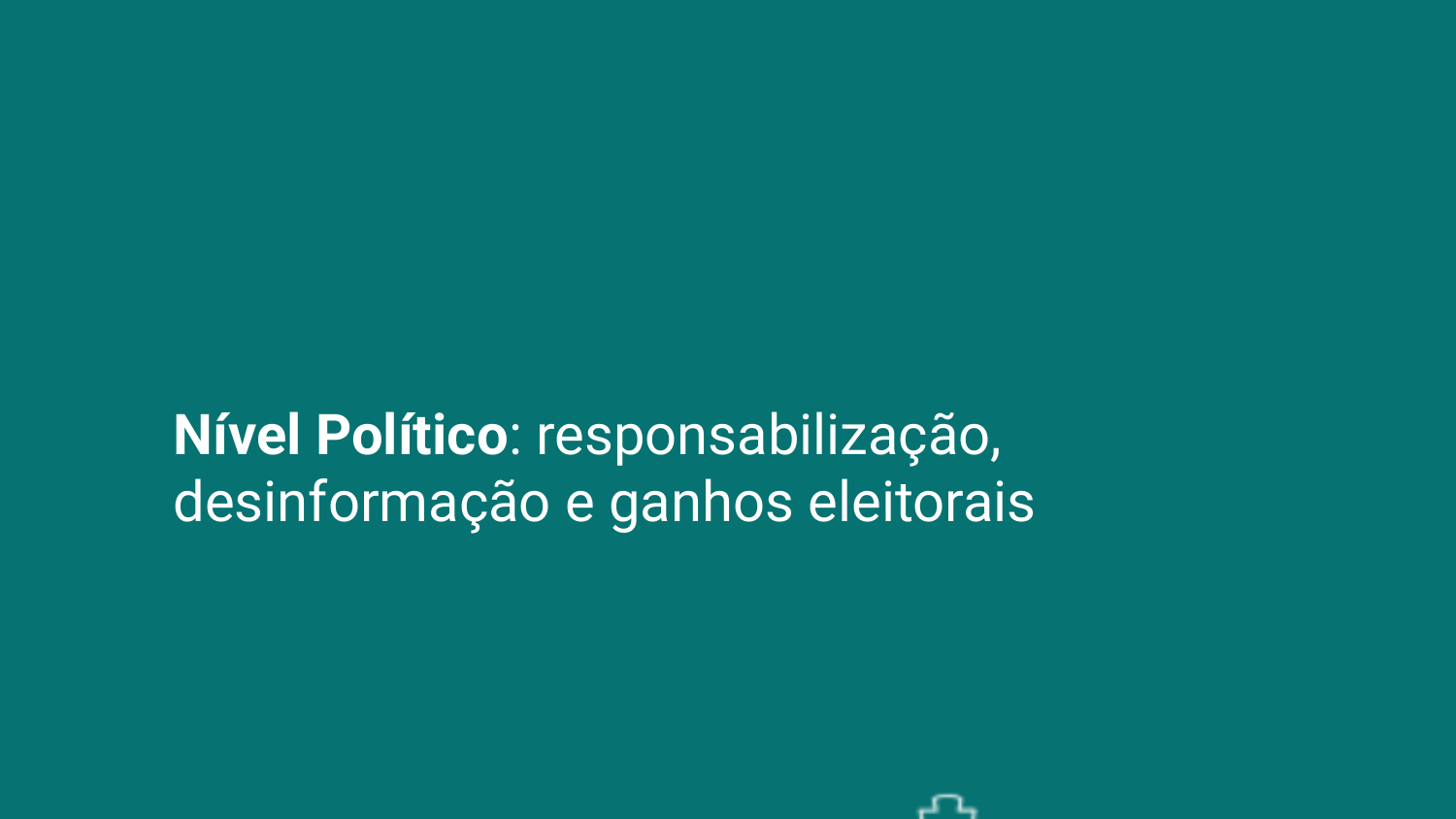

# Nível Político: responsabilização, desinformação e ganhos eleitorais